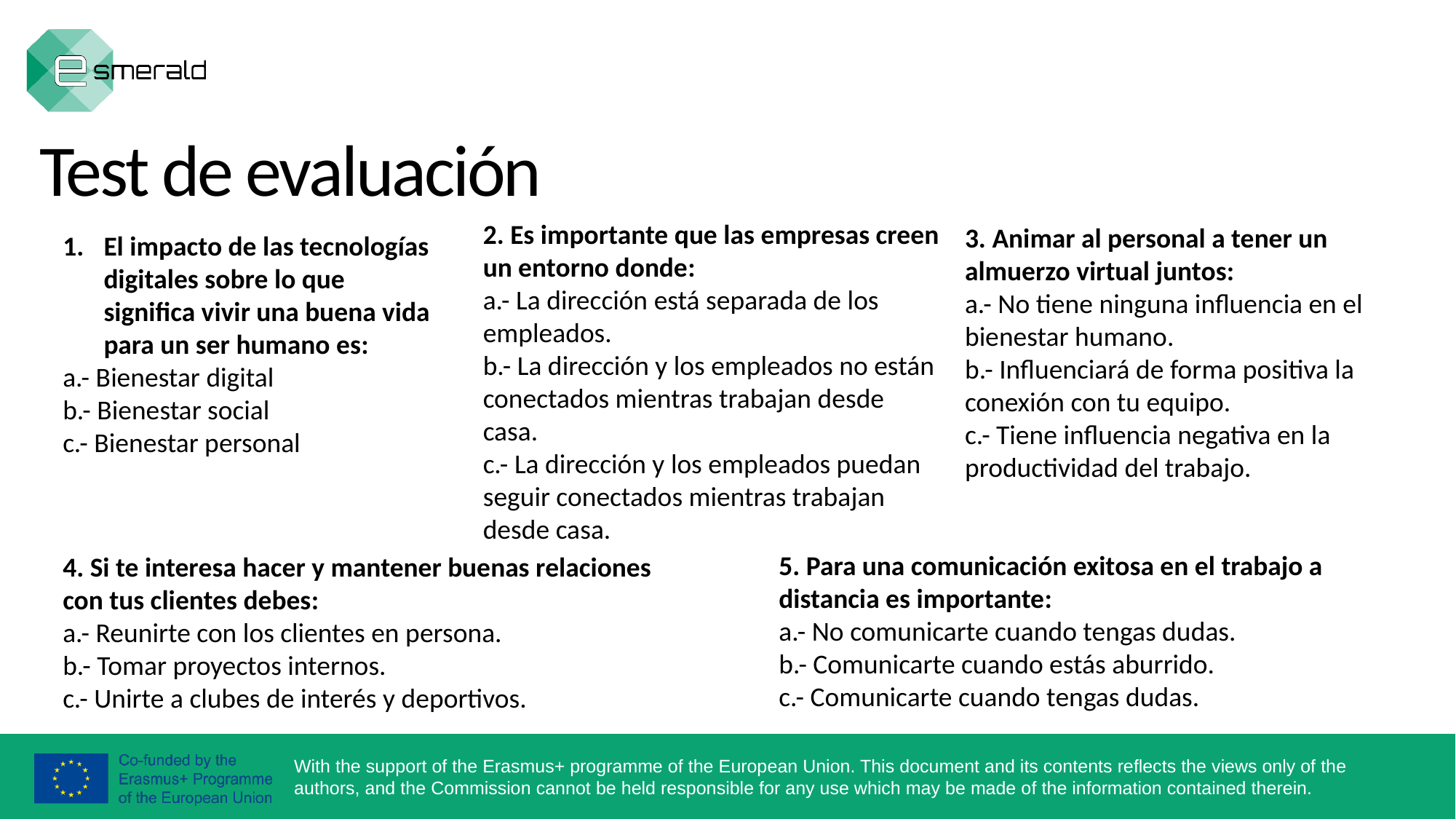

Test de evaluación
2. Es importante que las empresas creen un entorno donde:
a.- La dirección está separada de los empleados.
b.- La dirección y los empleados no están conectados mientras trabajan desde casa.
c.- La dirección y los empleados puedan seguir conectados mientras trabajan desde casa.
3. Animar al personal a tener un almuerzo virtual juntos:
a.- No tiene ninguna influencia en el  bienestar humano.
b.- Influenciará de forma positiva la conexión con tu equipo.
c.- Tiene influencia negativa en la productividad del trabajo.
El impacto de las tecnologías digitales sobre lo que significa vivir una buena vida para un ser humano es:
a.- Bienestar digital
b.- Bienestar social
c.- Bienestar personal
5. Para una comunicación exitosa en el trabajo a distancia es importante:
a.- No comunicarte cuando tengas dudas.
b.- Comunicarte cuando estás aburrido.
c.- Comunicarte cuando tengas dudas.
4. Si te interesa hacer y mantener buenas relaciones con tus clientes debes:
a.- Reunirte con los clientes en persona.
b.- Tomar proyectos internos.
c.- Unirte a clubes de interés y deportivos.